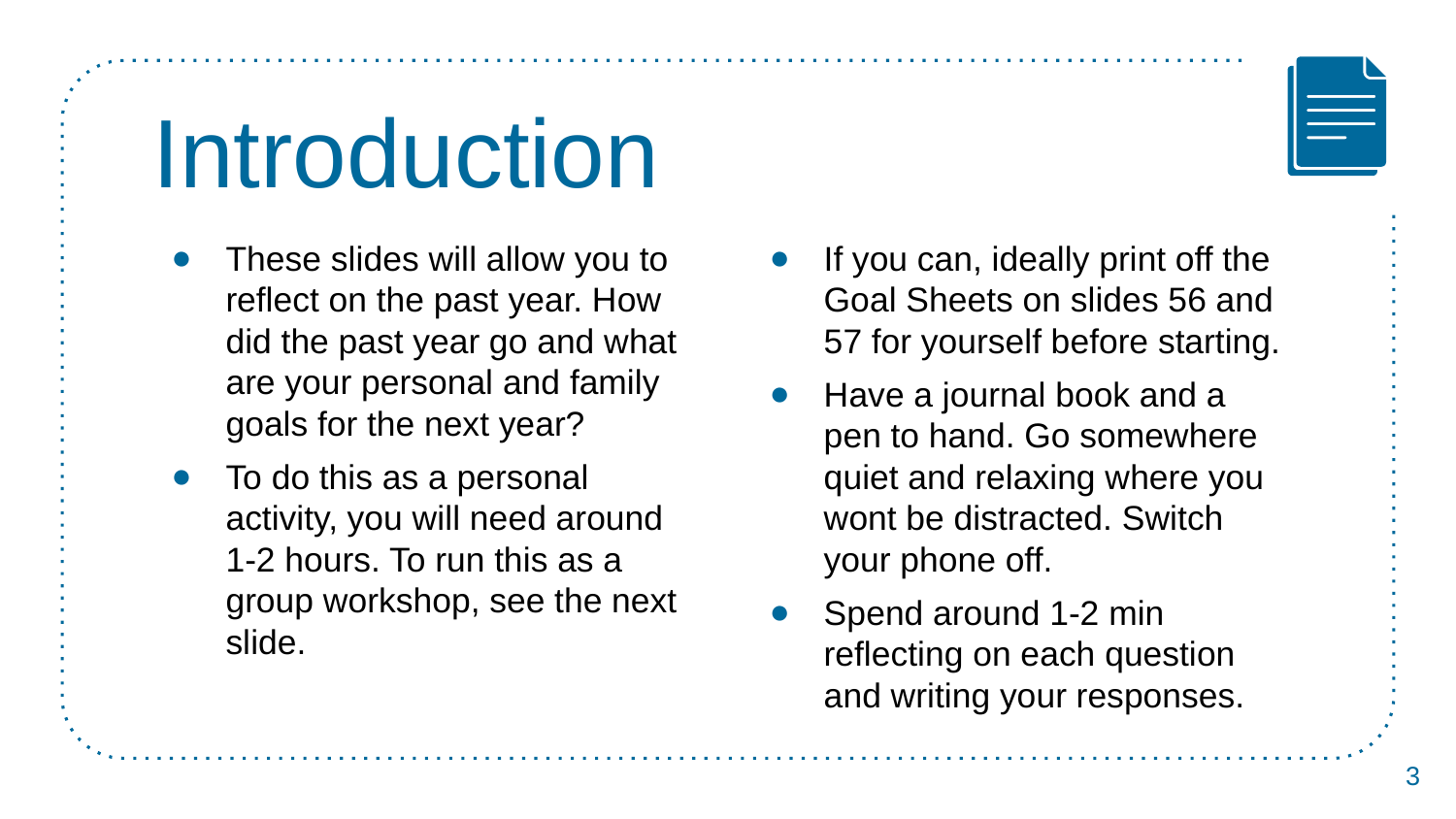

# Introduction
These slides will allow you to reflect on the past year. How did the past year go and what are your personal and family goals for the next year?
To do this as a personal activity, you will need around 1-2 hours. To run this as a group workshop, see the next slide.

If you can, ideally print off the Goal Sheets on slides 56 and 57 for yourself before starting.
Have a journal book and a pen to hand. Go somewhere quiet and relaxing where you wont be distracted. Switch your phone off.
Spend around 1-2 min reflecting on each question and writing your responses.

3